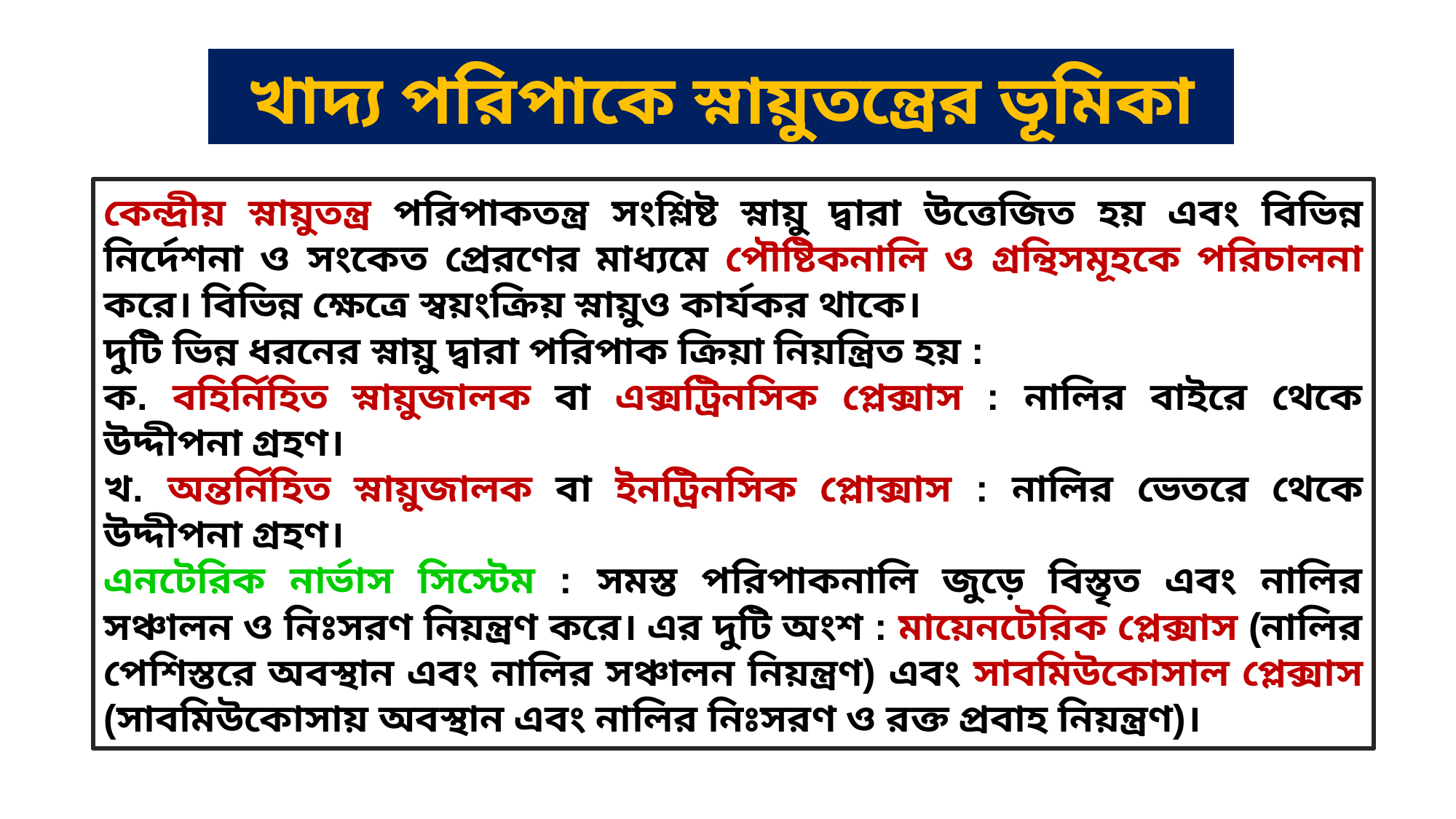

# খাদ্য পরিপাকে স্নায়ুতন্ত্রের ভূমিকা
কেন্দ্রীয় স্নায়ুতন্ত্র পরিপাকতন্ত্র সংশ্লিষ্ট স্নায়ু দ্বারা উত্তেজিত হয় এবং বিভিন্ন নির্দেশনা ও সংকেত প্রেরণের মাধ্যমে পৌষ্টিকনালি ও গ্রন্থিসমূহকে পরিচালনা করে। বিভিন্ন ক্ষেত্রে স্বয়ংক্রিয় স্নায়ুও কার্যকর থাকে।
দুটি ভিন্ন ধরনের স্নায়ু দ্বারা পরিপাক ক্রিয়া নিয়ন্ত্রিত হয় :
ক. বহির্নিহিত স্নায়ুজালক বা এক্সট্রিনসিক প্লেক্সাস : নালির বাইরে থেকে উদ্দীপনা গ্রহণ।
খ. অন্তর্নিহিত স্নায়ুজালক বা ইনট্রিনসিক প্লোক্সাস : নালির ভেতরে থেকে উদ্দীপনা গ্রহণ।
এনটেরিক নার্ভাস সিস্টেম : সমস্ত পরিপাকনালি জুড়ে বিস্তৃত এবং নালির সঞ্চালন ও নিঃসরণ নিয়ন্ত্রণ করে। এর দুটি অংশ : মায়েনটেরিক প্লেক্সাস (নালির পেশিস্তরে অবস্থান এবং নালির সঞ্চালন নিয়ন্ত্রণ) এবং সাবমিউকোসাল প্লেক্সাস (সাবমিউকোসায় অবস্থান এবং নালির নিঃসরণ ও রক্ত প্রবাহ নিয়ন্ত্রণ)।